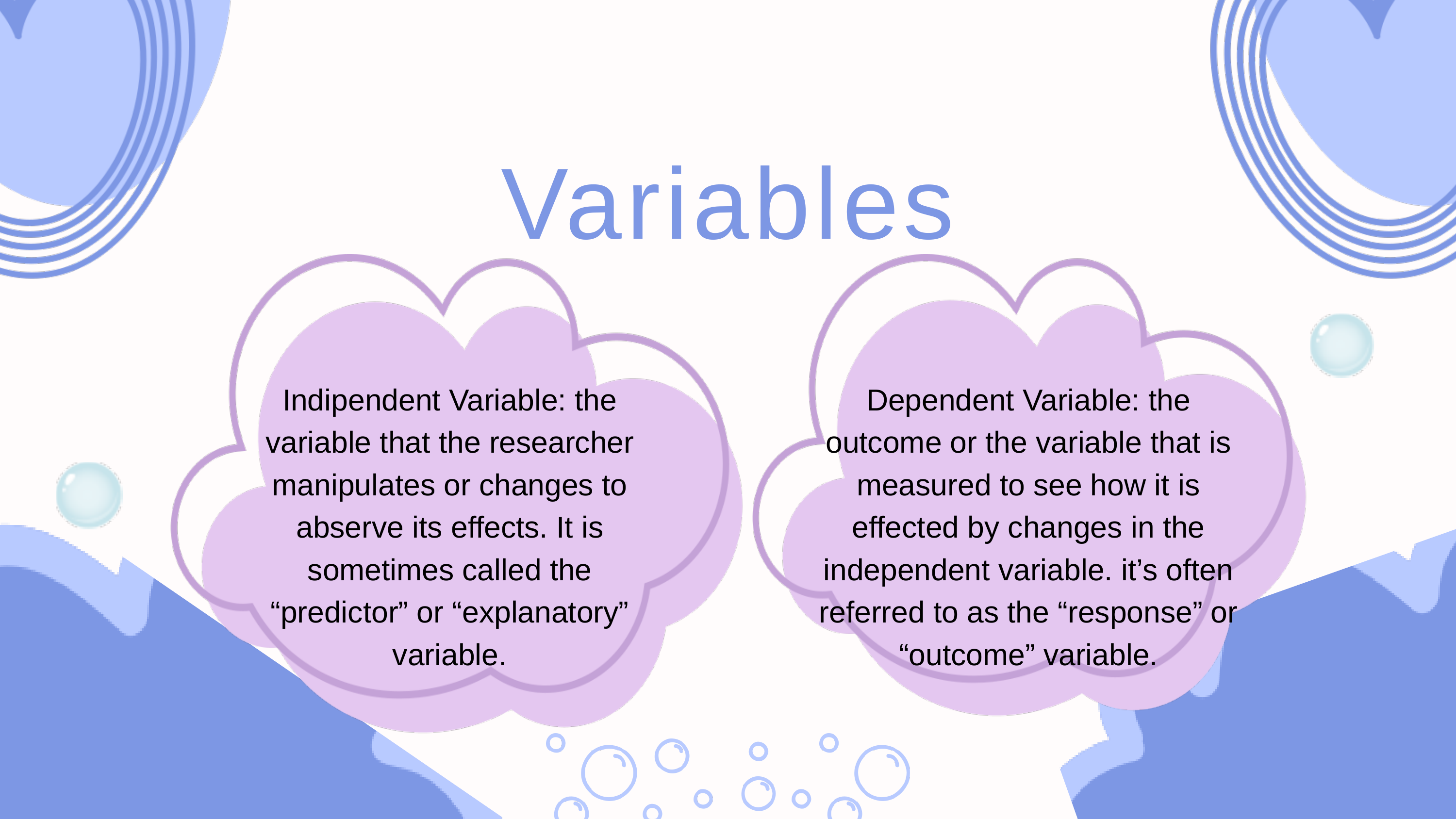

Variables

Indipendent Variable: the variable that the researcher manipulates or changes to abserve its effects. It is sometimes called the “predictor” or “explanatory” variable.
Dependent Variable: the outcome or the variable that is measured to see how it is effected by changes in the independent variable. it’s often referred to as the “response” or “outcome” variable.